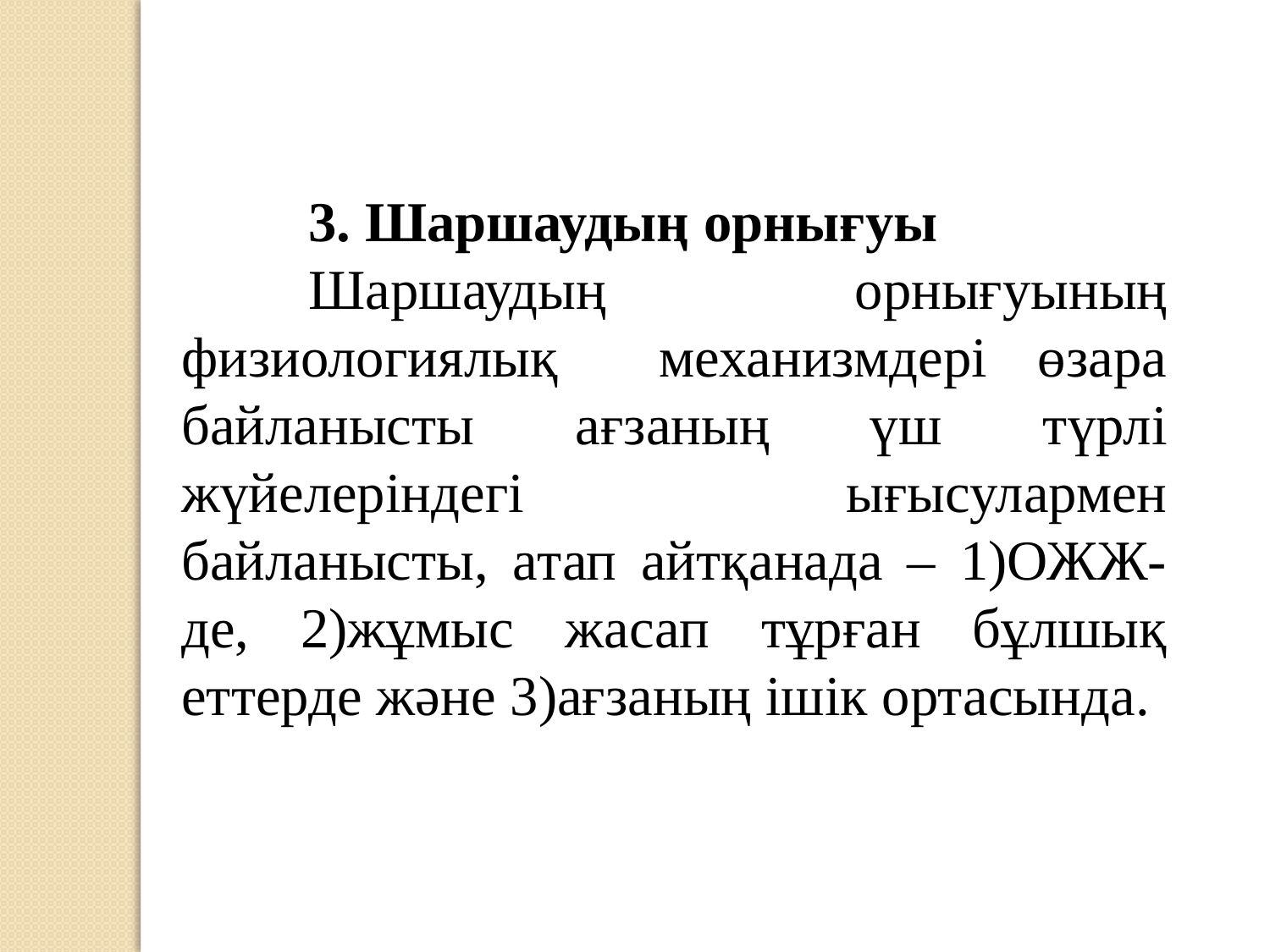

3. Шаршаудың орнығуы
	Шаршаудың орнығуының физиологиялық  механизмдері өзара байланысты ағзаның үш түрлі жүйелеріндегі ығысулармен байланысты, атап айтқанада – 1)ОЖЖ-де, 2)жұмыс жасап тұрған бұлшық еттерде және 3)ағзаның ішік ортасында.